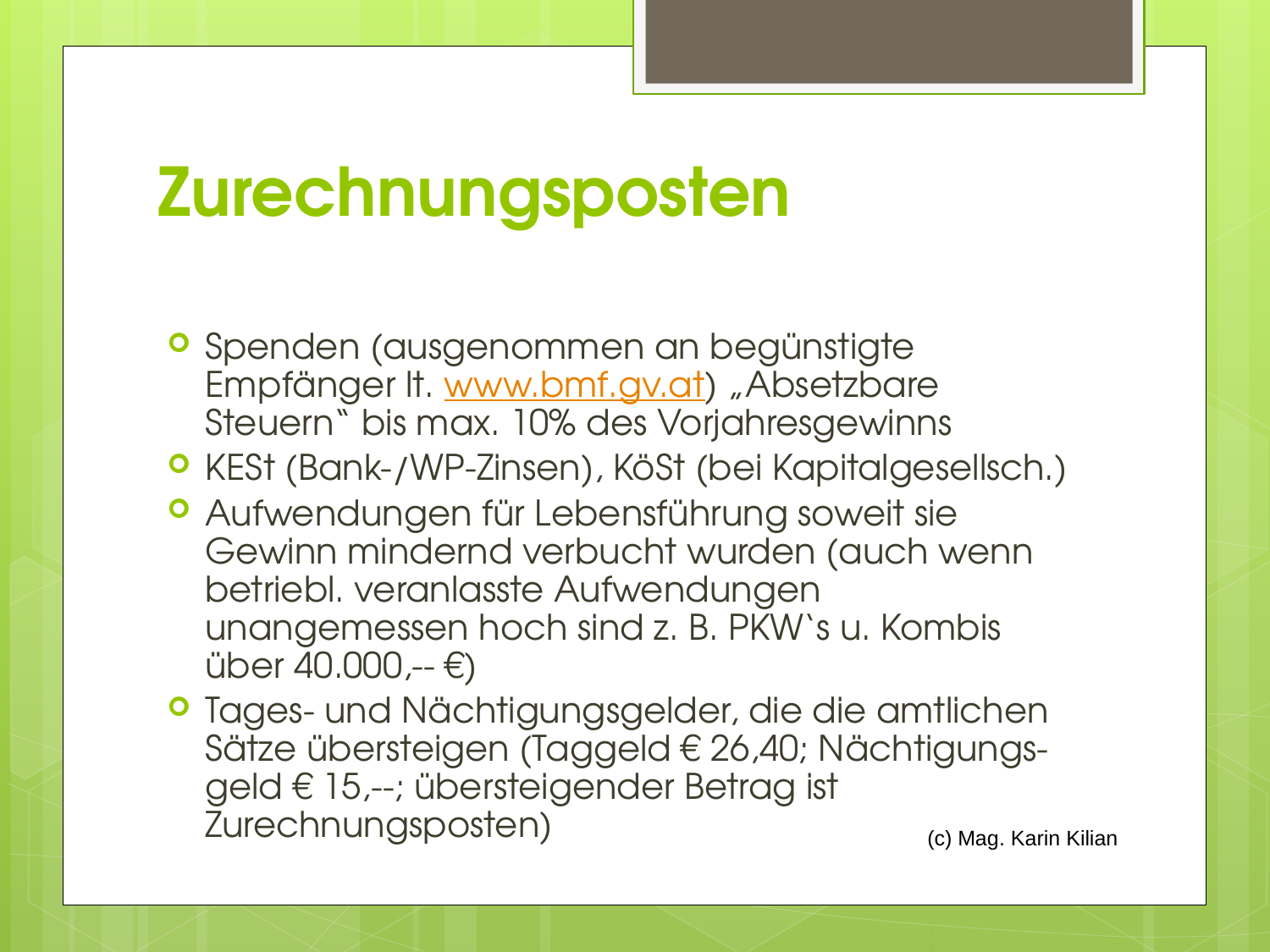

# Zurechnungsposten
Spenden (ausgenommen an begünstigte Empfänger lt. www.bmf.gv.at) „Absetzbare Steuern“ bis max. 10% des Vorjahresgewinns
KESt (Bank-/WP-Zinsen), KöSt (bei Kapitalgesellsch.)
Aufwendungen für Lebensführung soweit sie Gewinn mindernd verbucht wurden (auch wenn betriebl. veranlasste Aufwendungen unangemessen hoch sind z. B. PKW‘s u. Kombis über 40.000,-- €)
Tages- und Nächtigungsgelder, die die amtlichen Sätze übersteigen (Taggeld € 26,40; Nächtigungs-geld € 15,--; übersteigender Betrag ist Zurechnungsposten)
(c) Mag. Karin Kilian